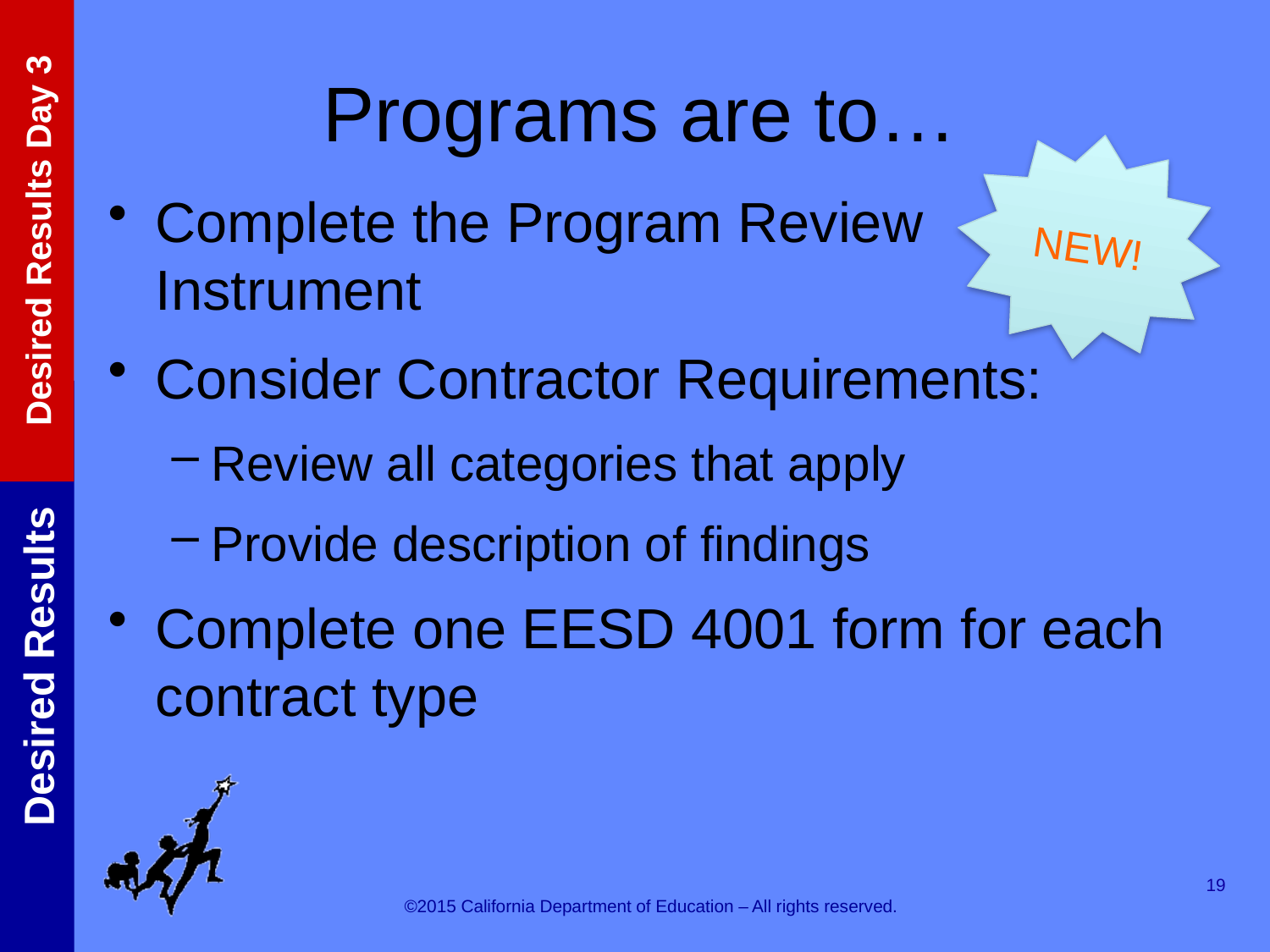

# Programs are to…
NEW!
Complete the Program Review Instrument
Consider Contractor Requirements:
Review all categories that apply
Provide description of findings
Complete one EESD 4001 form for each contract type

19